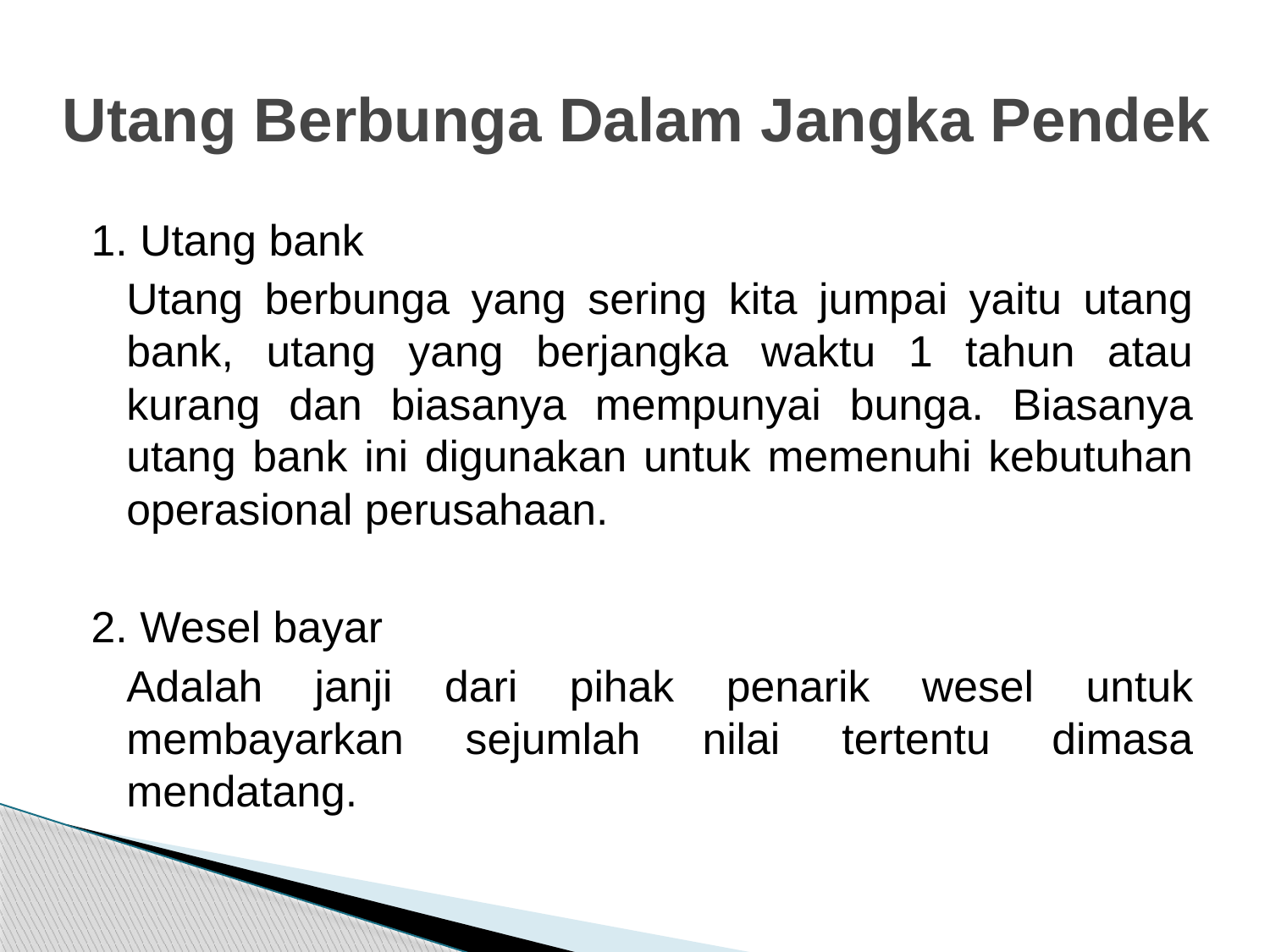

# Utang Berbunga Dalam Jangka Pendek
1. Utang bank
	Utang berbunga yang sering kita jumpai yaitu utang bank, utang yang berjangka waktu 1 tahun atau kurang dan biasanya mempunyai bunga. Biasanya utang bank ini digunakan untuk memenuhi kebutuhan operasional perusahaan.

2. Wesel bayar
	Adalah janji dari pihak penarik wesel untuk membayarkan sejumlah nilai tertentu dimasa mendatang.